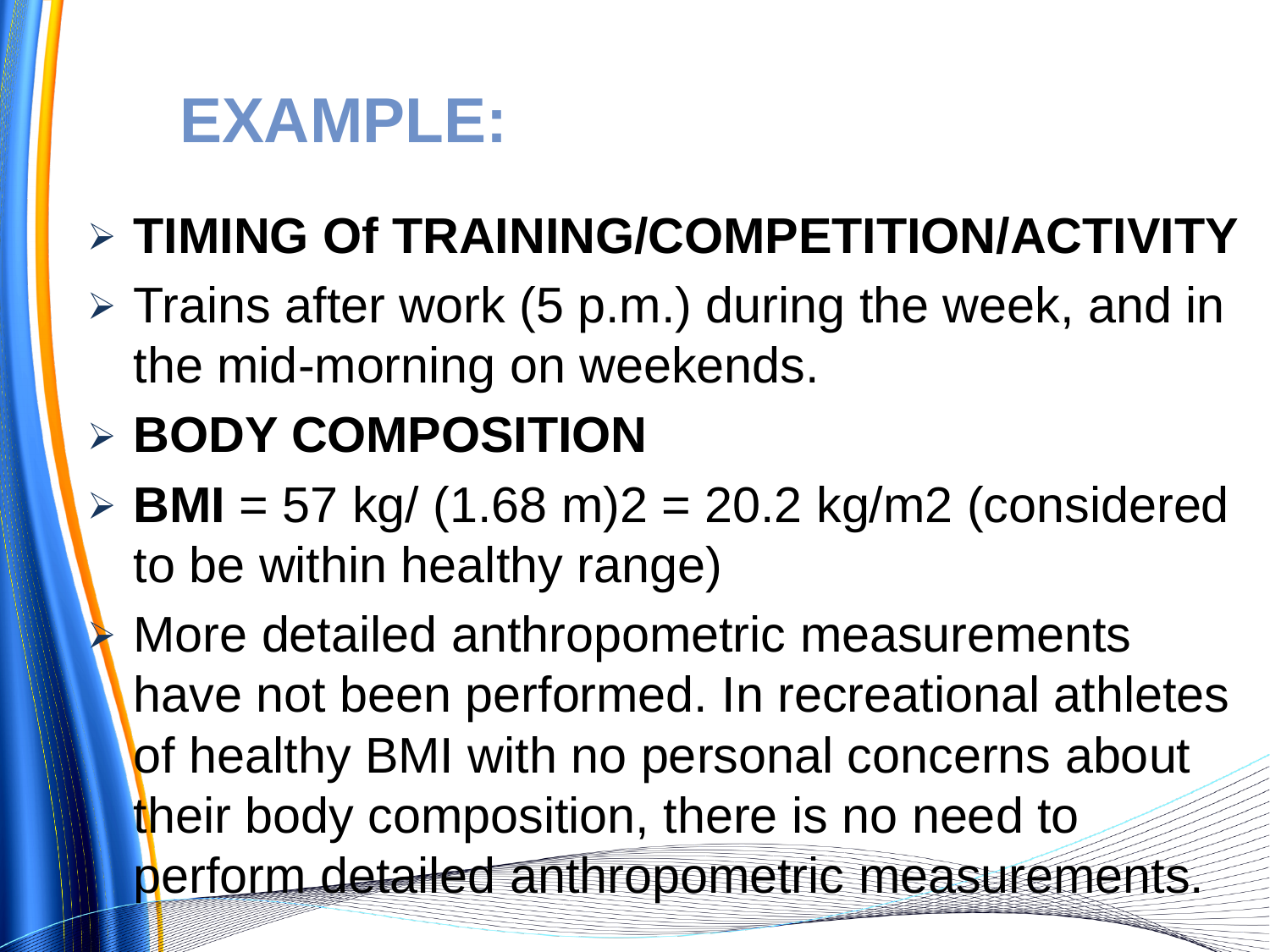

# EXAMPLE:
TIMING Of TRAINING/COMPETITION/ACTIVITY
Trains after work (5 p.m.) during the week, and in the mid-morning on weekends.
BODY COMPOSITION
BMI = 57 kg/ (1.68 m)2 = 20.2 kg/m2 (considered to be within healthy range)
More detailed anthropometric measurements have not been performed. In recreational athletes of healthy BMI with no personal concerns about their body composition, there is no need to perform detailed anthropometric measurements.